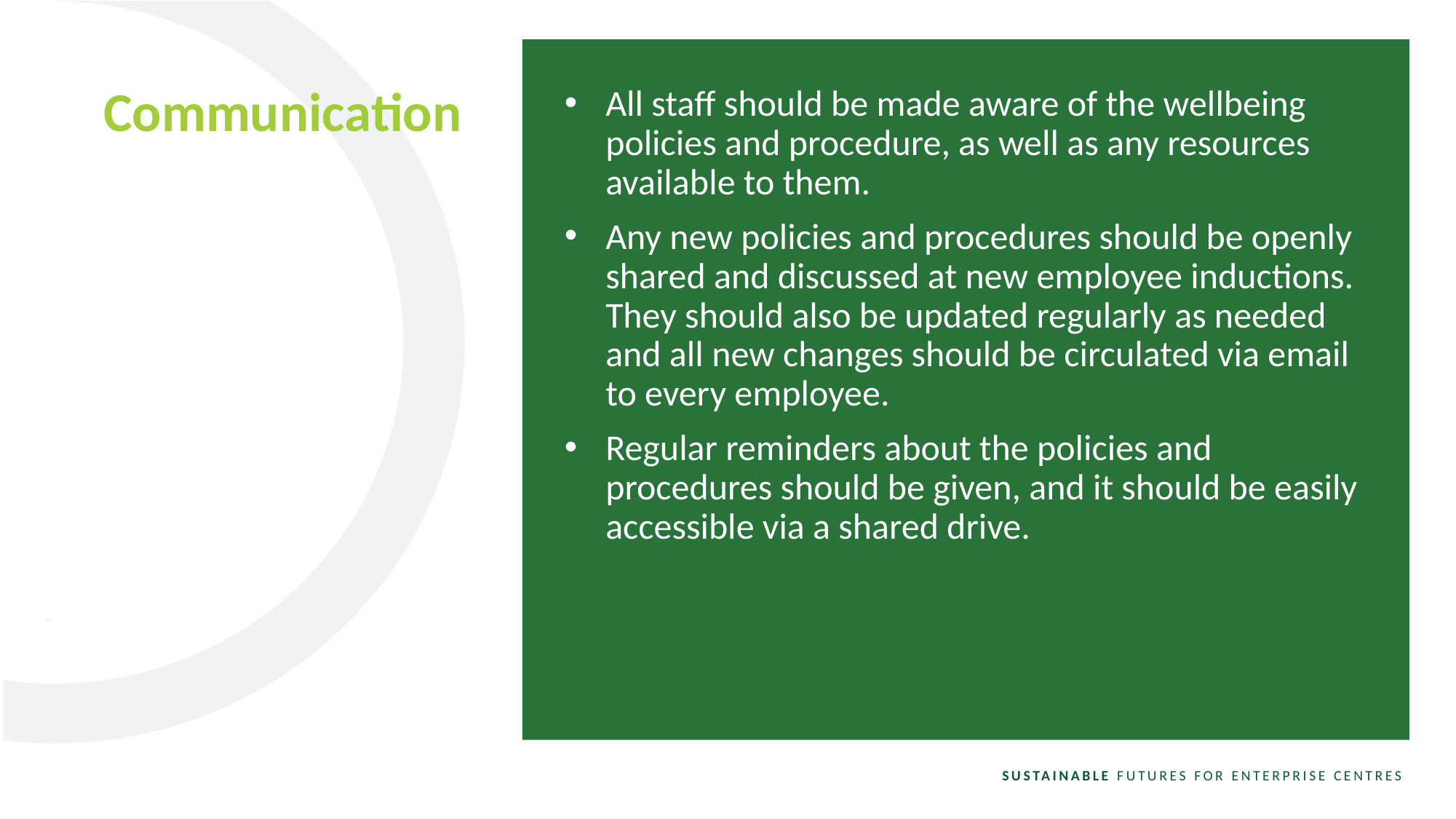

Communication

All staff should be made aware of the wellbeing policies and procedure, as well as any resources available to them.
Any new policies and procedures should be openly shared and discussed at new employee inductions. They should also be updated regularly as needed and all new changes should be circulated via email to every employee.
Regular reminders about the policies and procedures should be given, and it should be easily accessible via a shared drive.